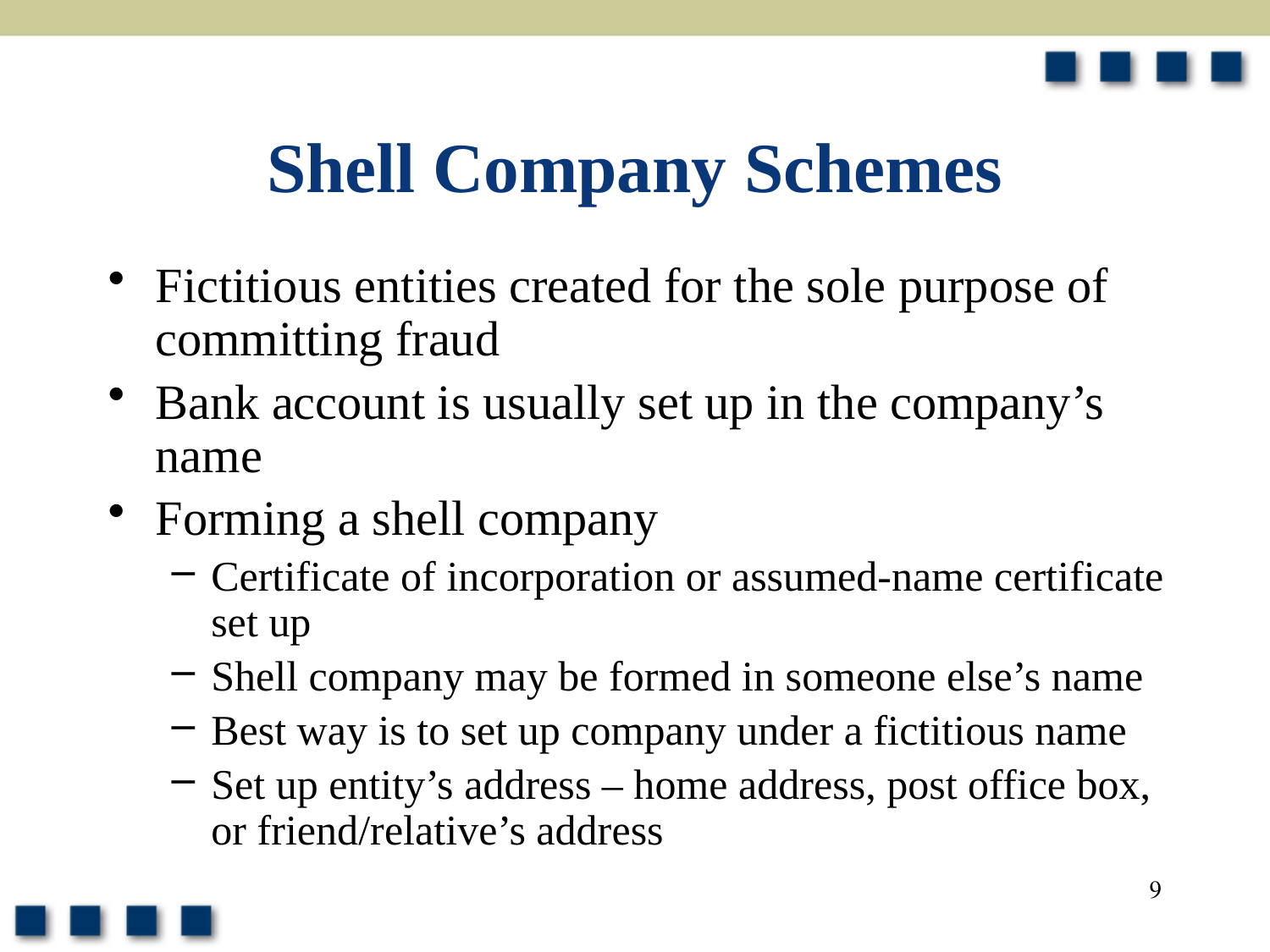

# Shell Company Schemes
Fictitious entities created for the sole purpose of committing fraud
Bank account is usually set up in the company’s name
Forming a shell company
Certificate of incorporation or assumed-name certificate set up
Shell company may be formed in someone else’s name
Best way is to set up company under a fictitious name
Set up entity’s address – home address, post office box, or friend/relative’s address

9